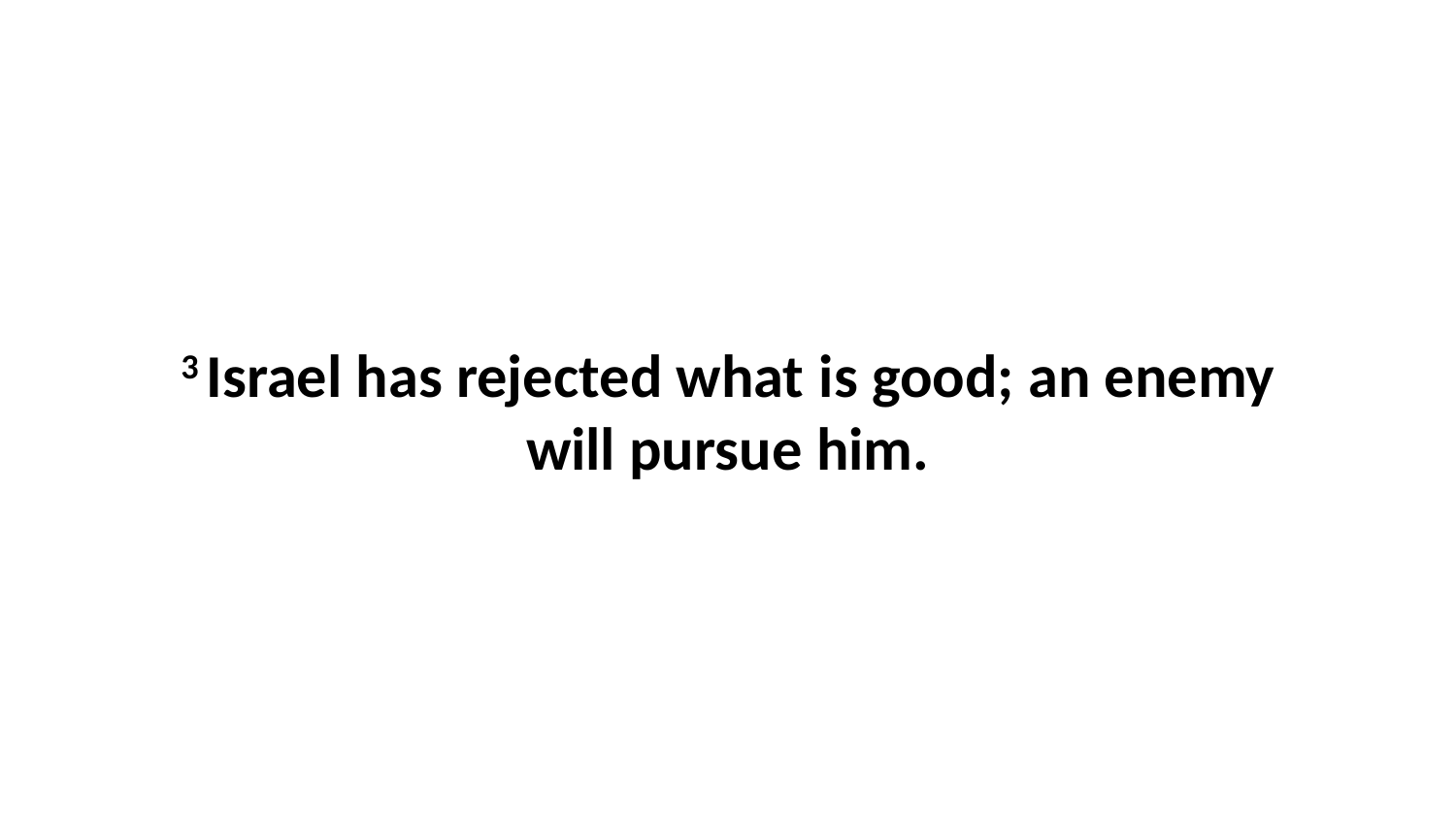

3 Israel has rejected what is good; an enemy will pursue him.